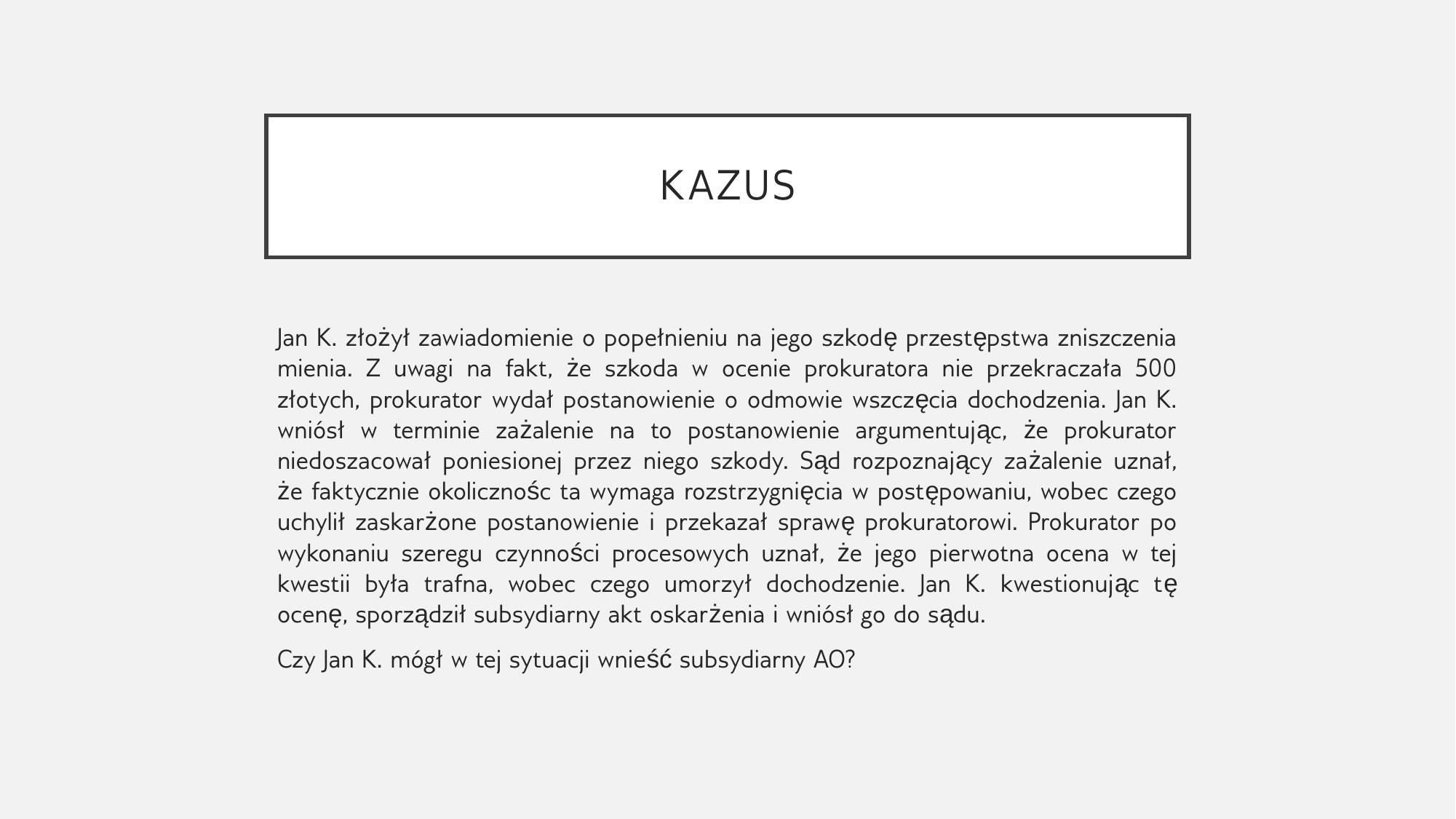

# kazus
Jan K. złożył zawiadomienie o popełnieniu na jego szkodę przestępstwa zniszczenia mienia. Z uwagi na fakt, że szkoda w ocenie prokuratora nie przekraczała 500 złotych, prokurator wydał postanowienie o odmowie wszczęcia dochodzenia. Jan K. wniósł w terminie zażalenie na to postanowienie argumentując, że prokurator niedoszacował poniesionej przez niego szkody. Sąd rozpoznający zażalenie uznał, że faktycznie okolicznośc ta wymaga rozstrzygnięcia w postępowaniu, wobec czego uchylił zaskarżone postanowienie i przekazał sprawę prokuratorowi. Prokurator po wykonaniu szeregu czynności procesowych uznał, że jego pierwotna ocena w tej kwestii była trafna, wobec czego umorzył dochodzenie. Jan K. kwestionując tę ocenę, sporządził subsydiarny akt oskarżenia i wniósł go do sądu.
Czy Jan K. mógł w tej sytuacji wnieść subsydiarny AO?